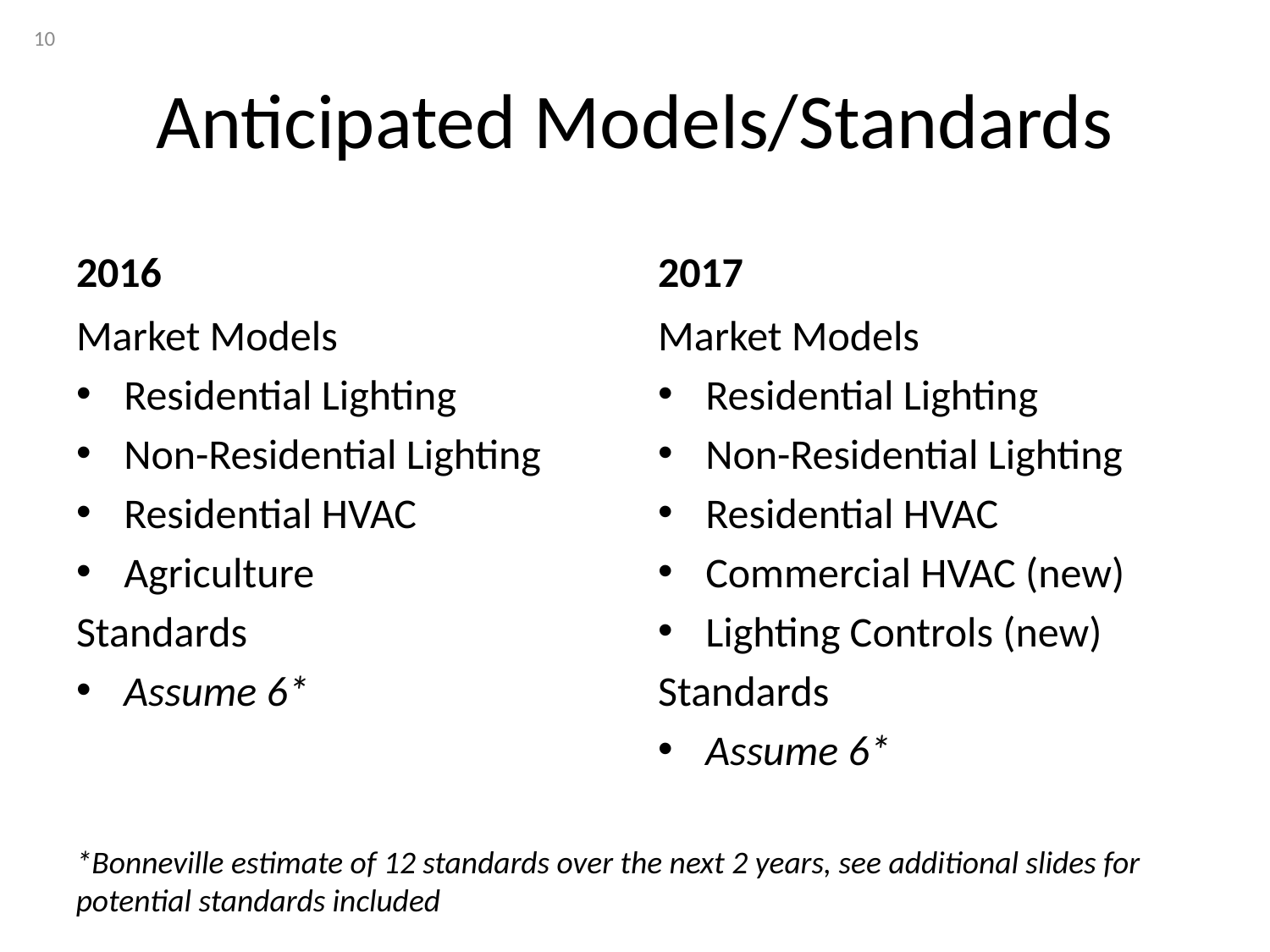

10
# Anticipated Models/Standards
2016
2017
Market Models
Residential Lighting
Non-Residential Lighting
Residential HVAC
Agriculture
Standards
Assume 6*
Market Models
Residential Lighting
Non-Residential Lighting
Residential HVAC
Commercial HVAC (new)
Lighting Controls (new)
Standards
Assume 6*

*Bonneville estimate of 12 standards over the next 2 years, see additional slides for potential standards included